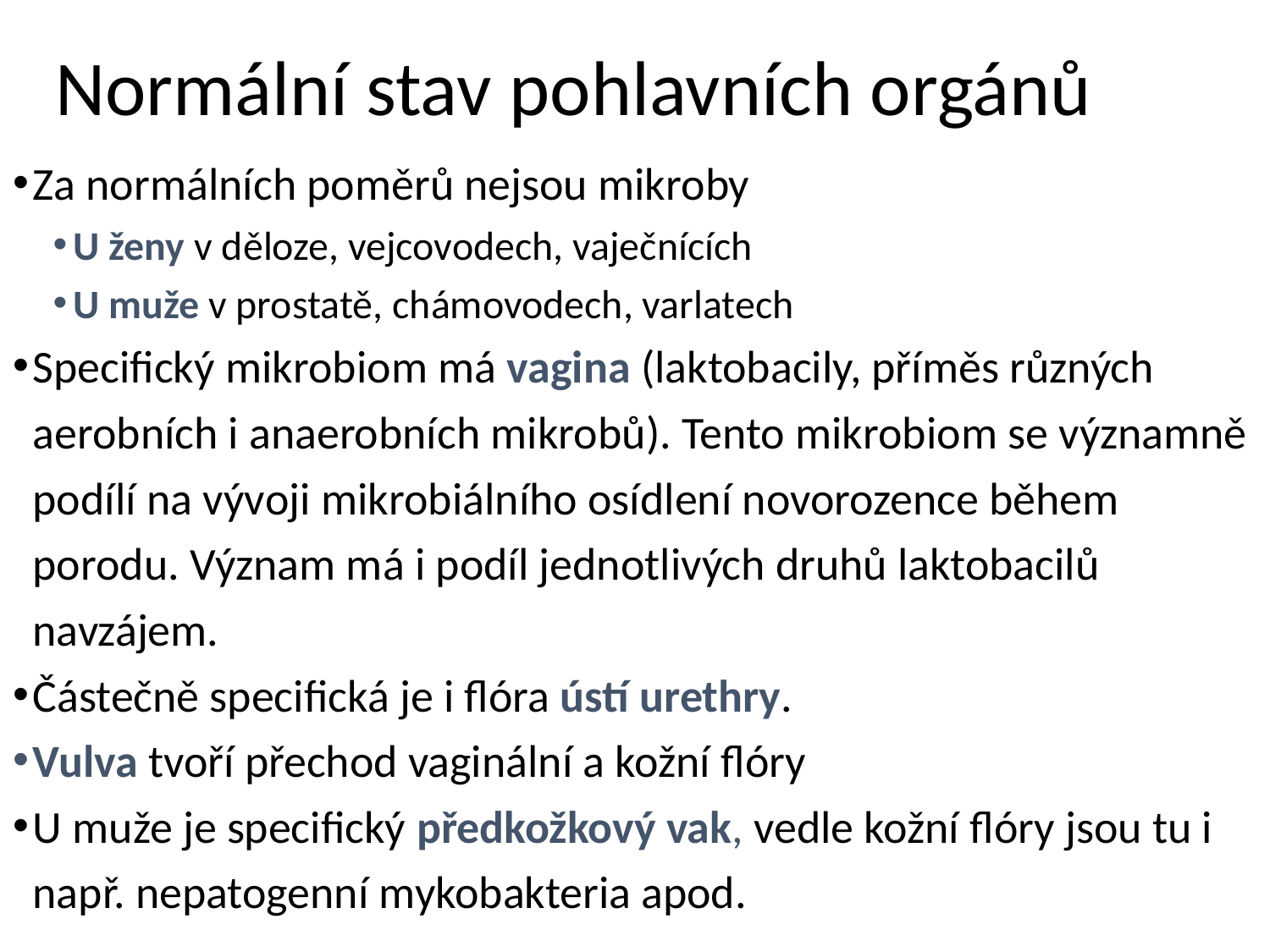

# Normální stav pohlavních orgánů
Za normálních poměrů nejsou mikroby
U ženy v děloze, vejcovodech, vaječnících
U muže v prostatě, chámovodech, varlatech
Specifický mikrobiom má vagina (laktobacily, příměs různých aerobních i anaerobních mikrobů). Tento mikrobiom se významně podílí na vývoji mikrobiálního osídlení novorozence během porodu. Význam má i podíl jednotlivých druhů laktobacilů navzájem.
Částečně specifická je i flóra ústí urethry.
Vulva tvoří přechod vaginální a kožní flóry
U muže je specifický předkožkový vak, vedle kožní flóry jsou tu i např. nepatogenní mykobakteria apod.